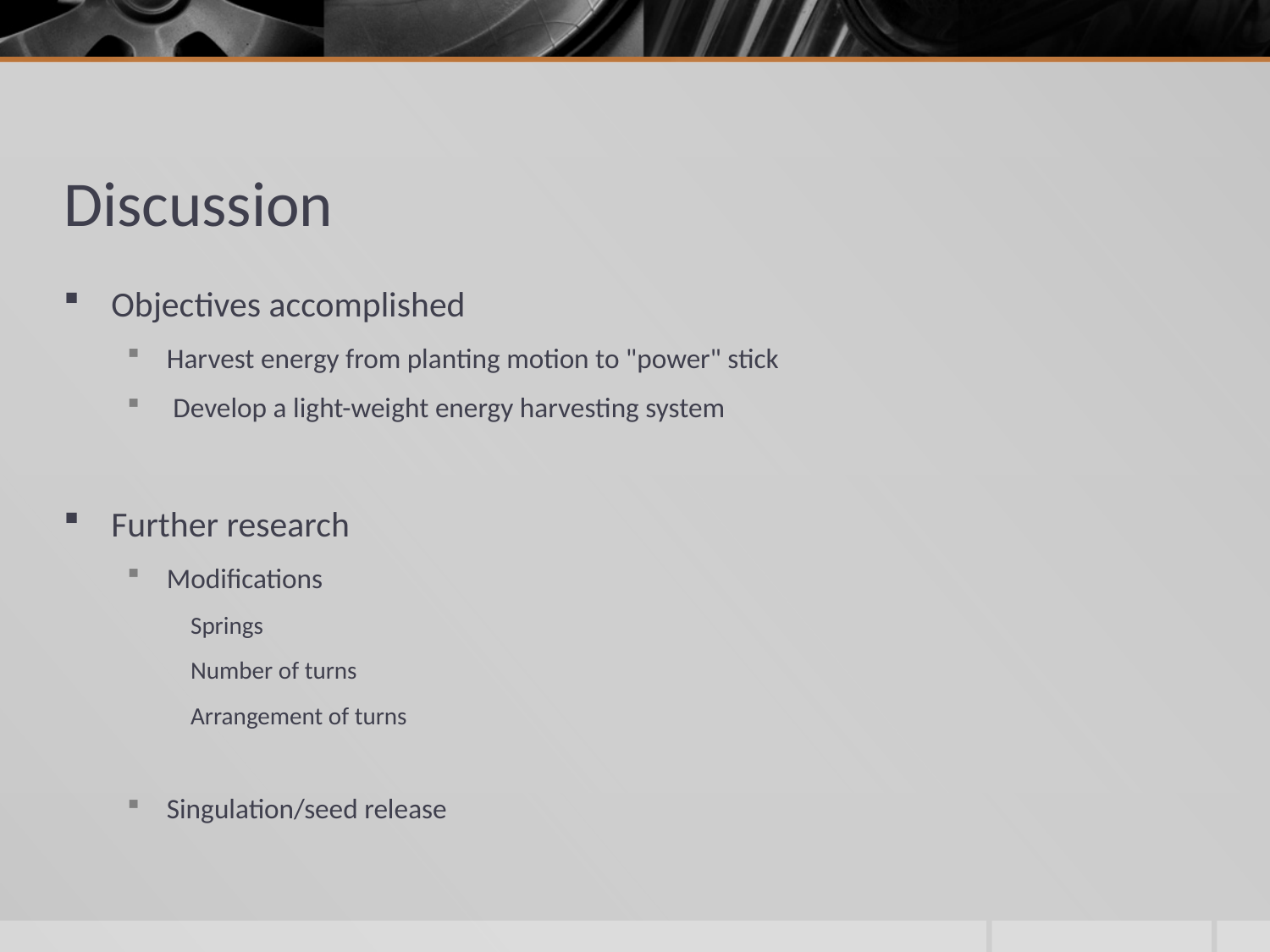

# Discussion
Objectives accomplished
Harvest energy from planting motion to "power" stick
 Develop a light-weight energy harvesting system

Further research
Modifications
Springs
Number of turns
Arrangement of turns

Singulation/seed release